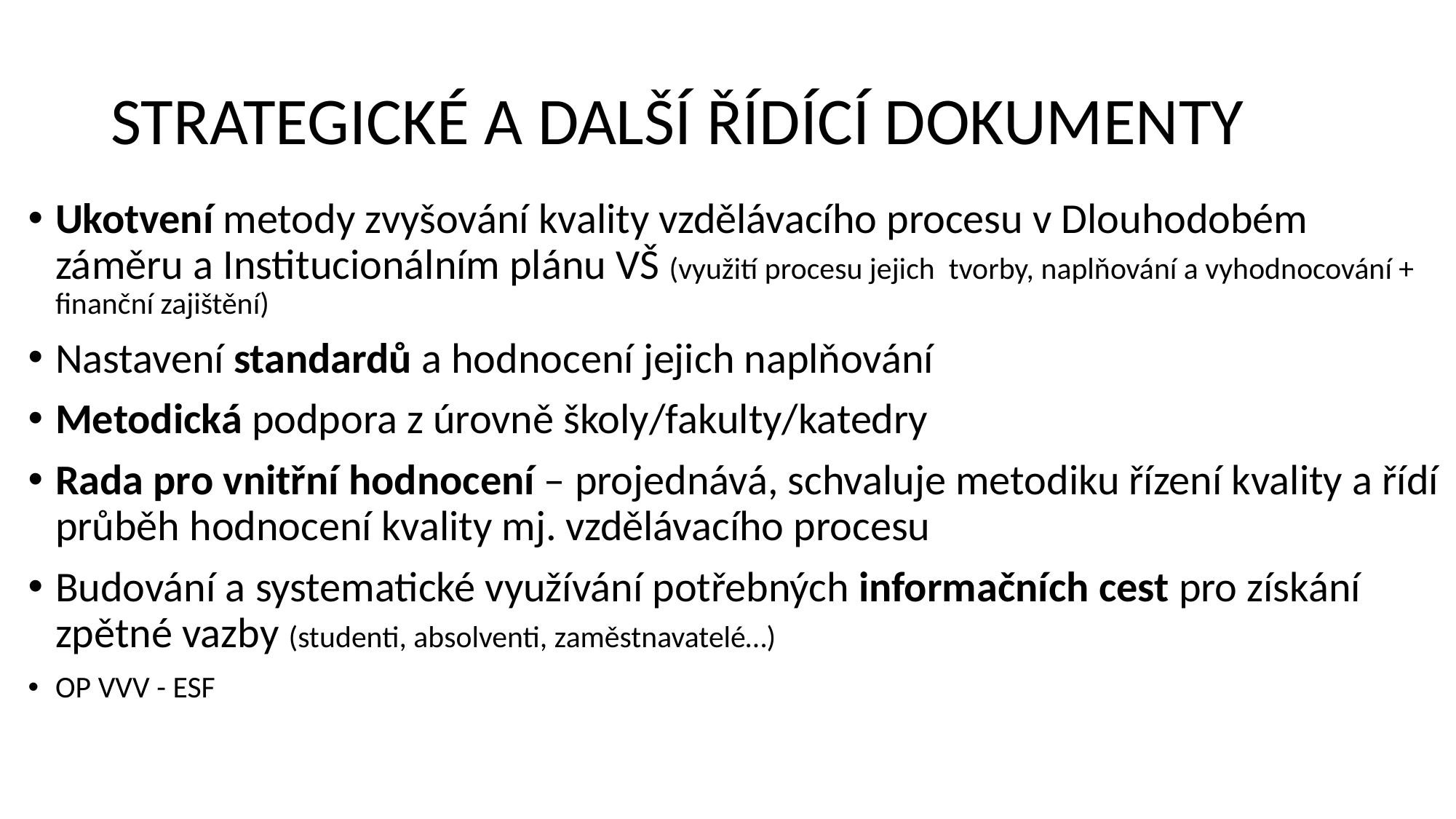

# STRATEGICKÉ A DALŠÍ ŘÍDÍCÍ DOKUMENTY
Ukotvení metody zvyšování kvality vzdělávacího procesu v Dlouhodobém záměru a Institucionálním plánu VŠ (využití procesu jejich  tvorby, naplňování a vyhodnocování + finanční zajištění)
Nastavení standardů a hodnocení jejich naplňování
Metodická podpora z úrovně školy/fakulty/katedry
Rada pro vnitřní hodnocení – projednává, schvaluje metodiku řízení kvality a řídí průběh hodnocení kvality mj. vzdělávacího procesu
Budování a systematické využívání potřebných informačních cest pro získání zpětné vazby (studenti, absolventi, zaměstnavatelé…)
OP VVV - ESF